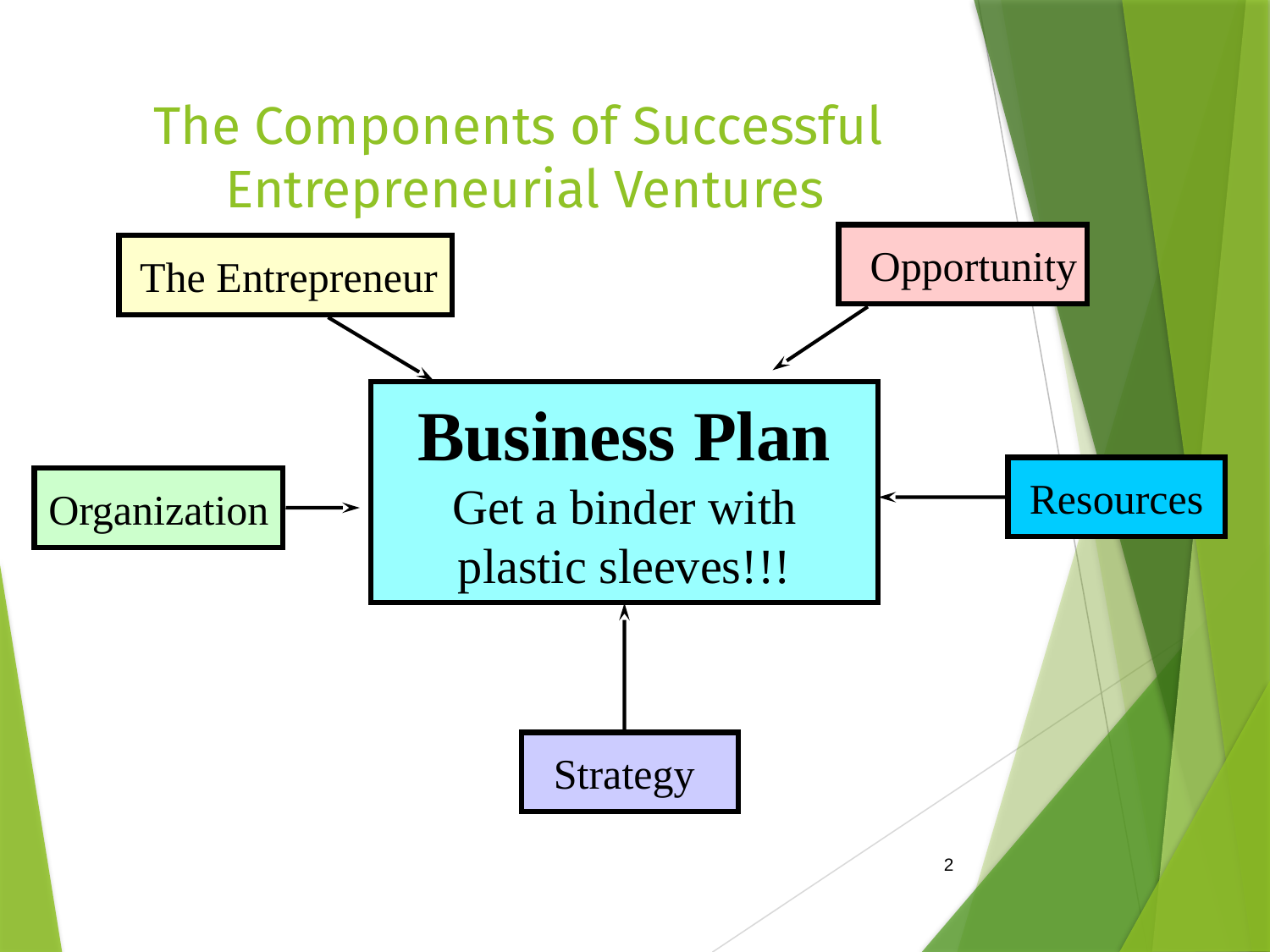

# The Components of Successful Entrepreneurial Ventures

Opportunity

The Entrepreneur

Business Plan
Get a binder with
plastic sleeves!!!

Resources

Organization

Strategy
2